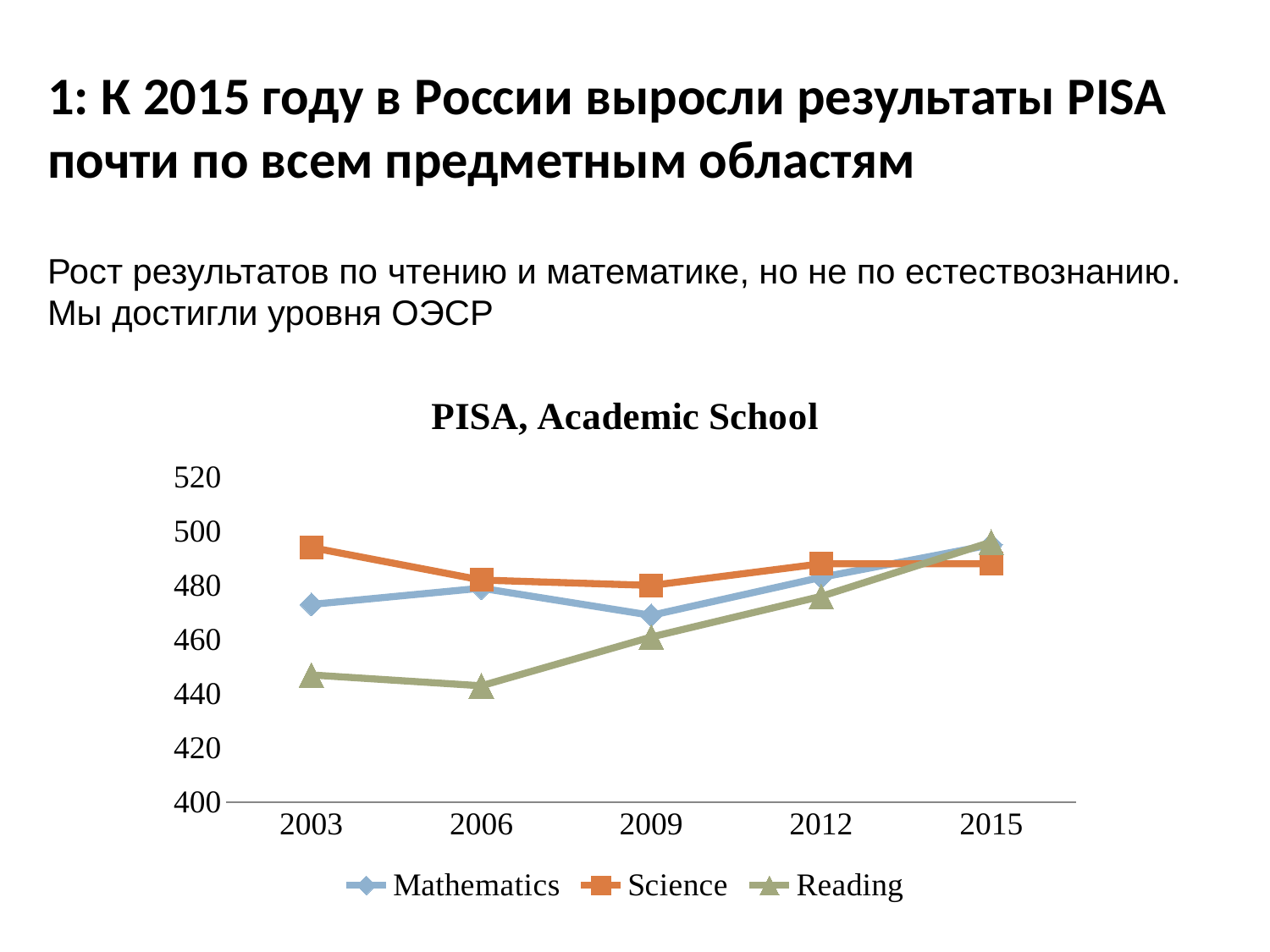

# 1: К 2015 году в России выросли результаты PISA почти по всем предметным областям
Рост результатов по чтению и математике, но не по естествознанию. Мы достигли уровня ОЭСР

### Chart: PISA, Academic School

| Category | Mathematics | Science | Reading |
|---|---|---|---|
| 2003 | 473.0 | 494.0 | 447.0 |
| 2006 | 479.0 | 482.0 | 443.0 |
| 2009 | 469.0 | 480.0 | 461.0 |
| 2012 | 483.0 | 488.0 | 476.0 |
| 2015 | 495.0 | 488.0 | 496.0 |